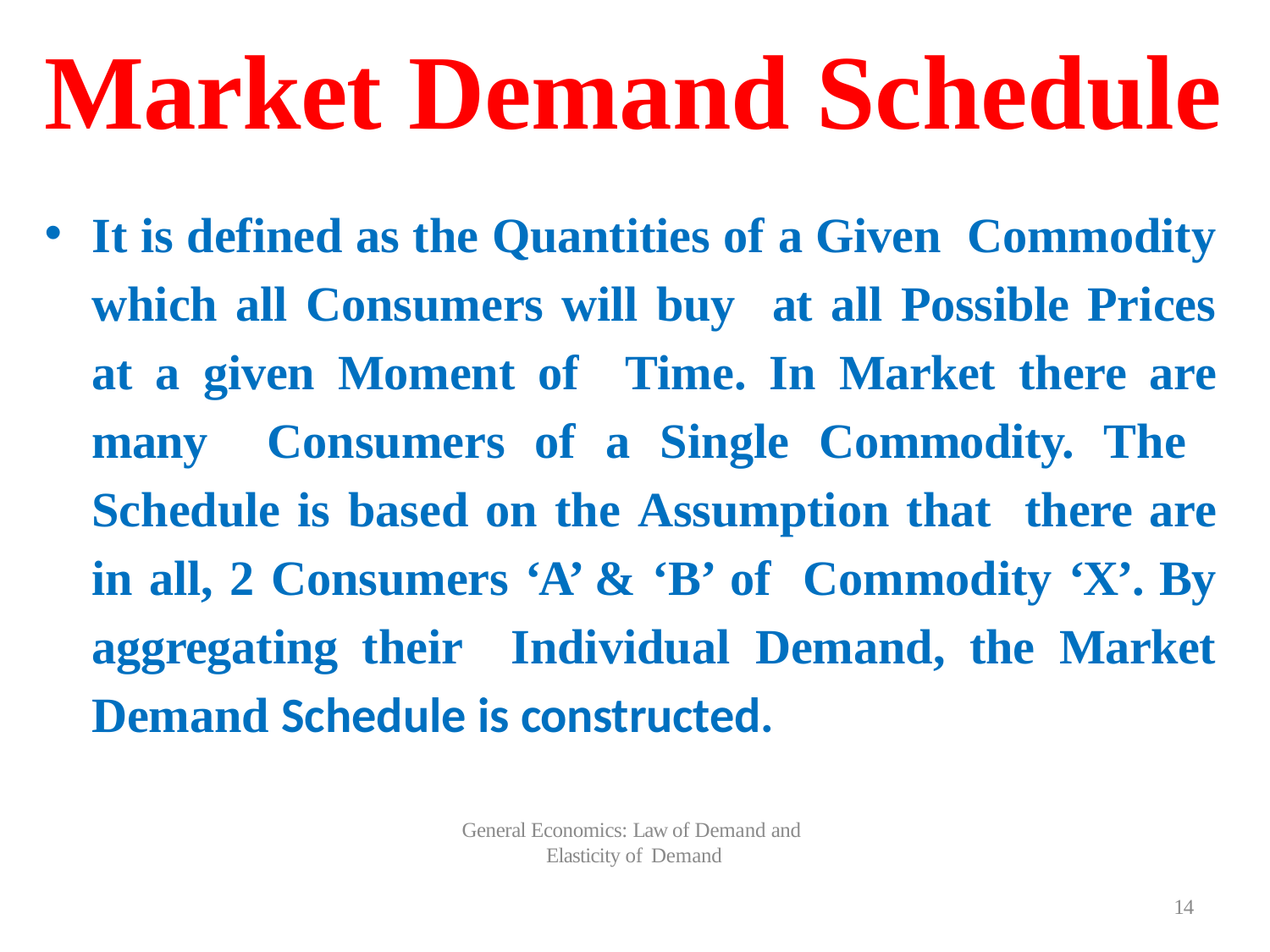

# Market Demand Schedule
It is defined as the Quantities of a Given  Commodity which all Consumers will buy  at all Possible Prices at a given Moment of  Time. In Market there are many  Consumers of a Single Commodity. The  Schedule is based on the Assumption that  there are in all, 2 Consumers ‘A’ & ‘B’ of  Commodity ‘X’. By aggregating their  Individual Demand, the Market Demand Schedule is constructed.

General Economics: Law of Demand and  Elasticity of Demand
14